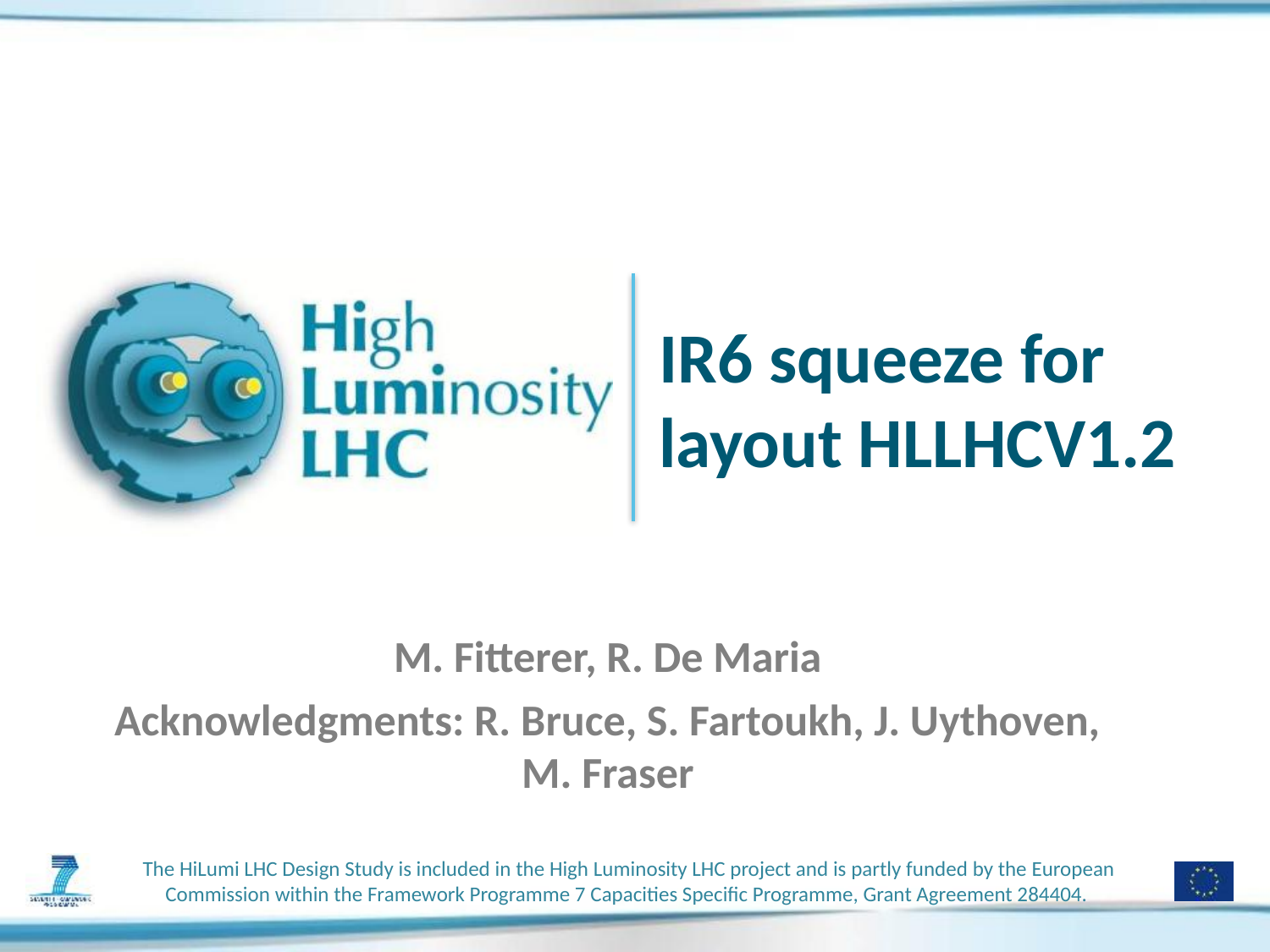

# IR6 squeeze for layout HLLHCV1.2
M. Fitterer, R. De Maria
Acknowledgments: R. Bruce, S. Fartoukh, J. Uythoven, M. Fraser